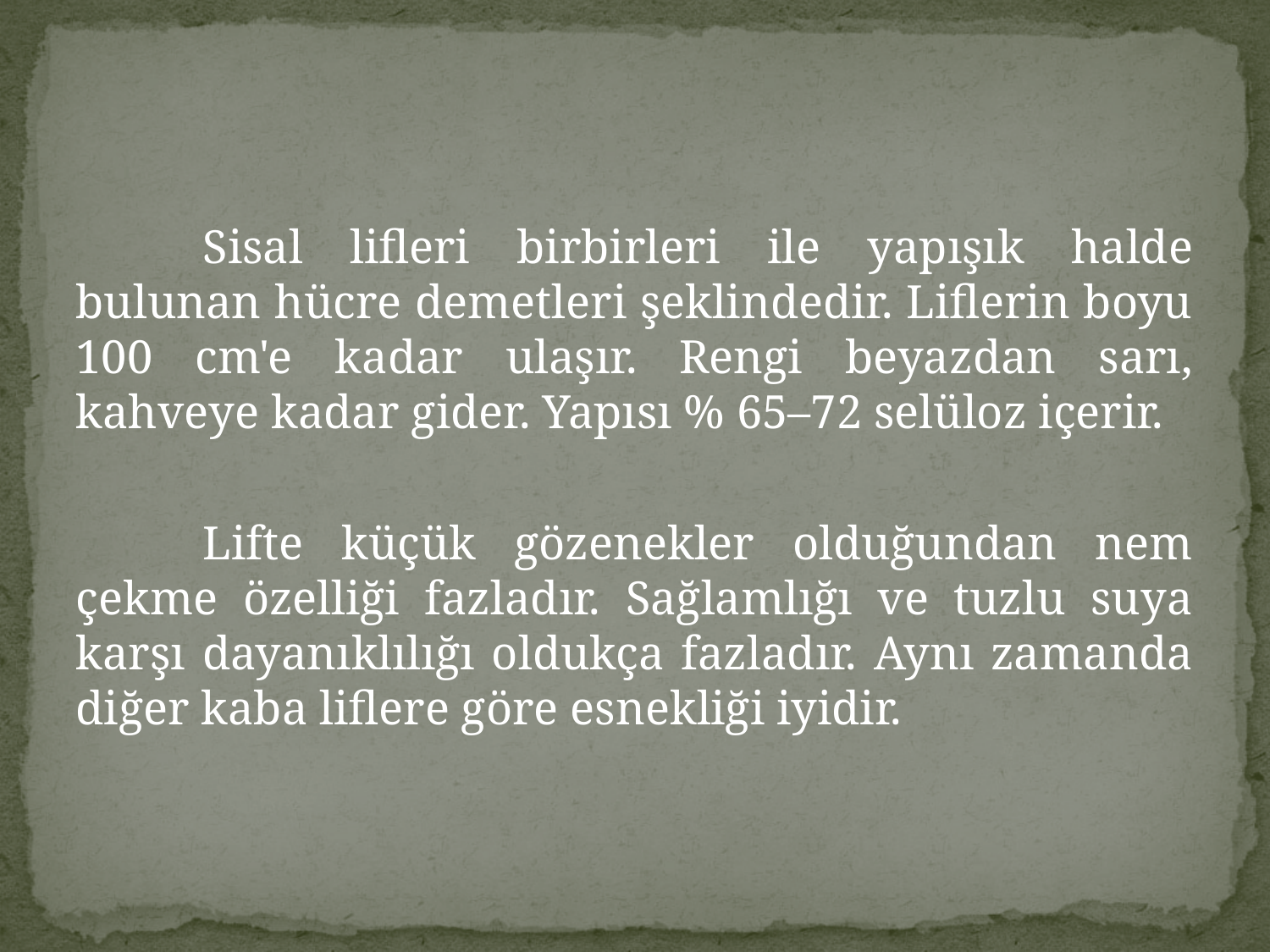

Sisal lifleri birbirleri ile yapışık halde bulunan hücre demetleri şeklindedir. Liflerin boyu 100 cm'e kadar ulaşır. Rengi beyazdan sarı, kahveye kadar gider. Yapısı % 65–72 selüloz içerir.

	Lifte küçük gözenekler olduğundan nem çekme özelliği fazladır. Sağlamlığı ve tuzlu suya karşı dayanıklılığı oldukça fazladır. Aynı zamanda diğer kaba liflere göre esnekliği iyidir.